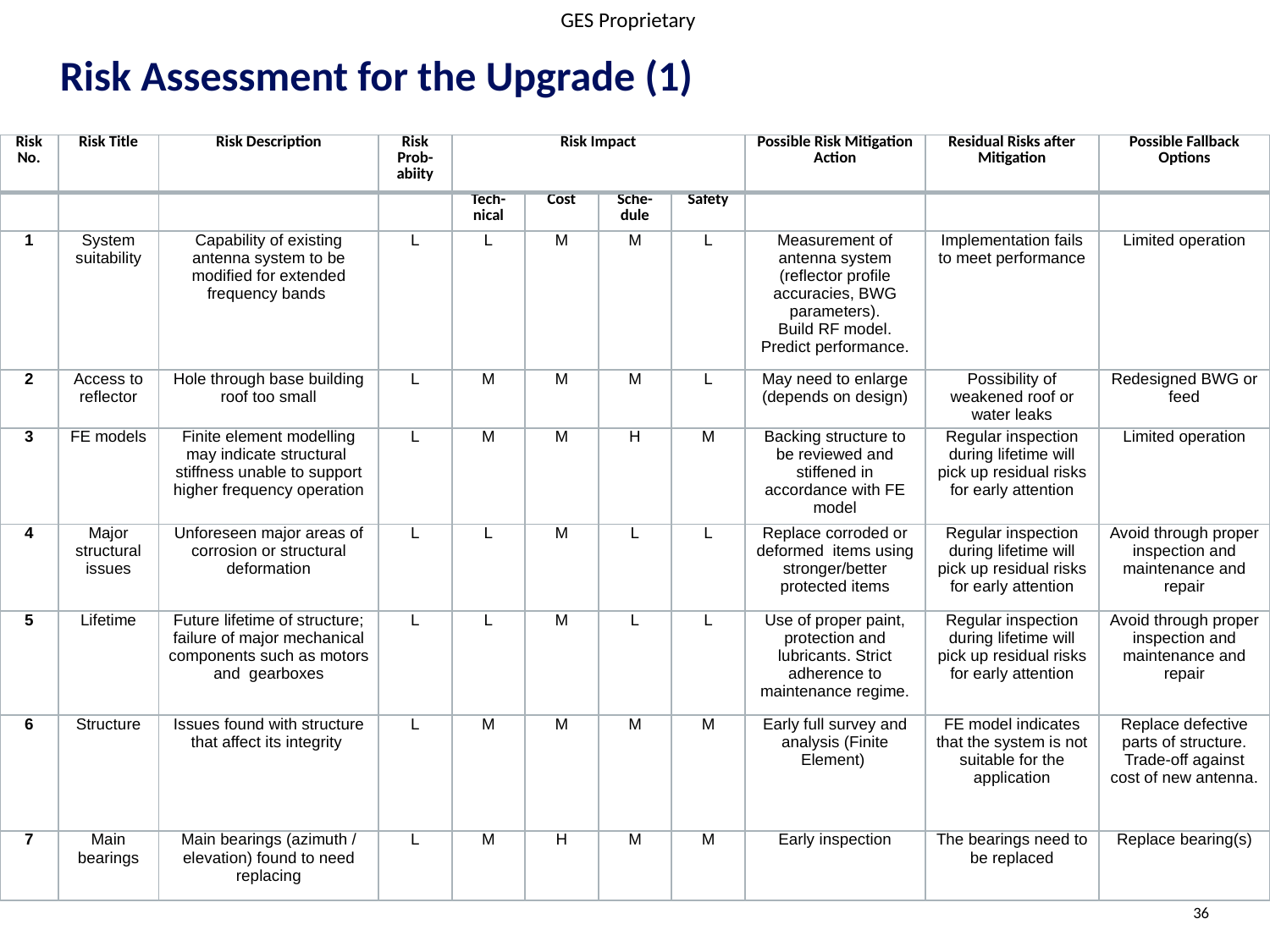

GES Proprietary
# Risk Assessment for the Upgrade (1)
| Risk No. | Risk Title | Risk Description | Risk Prob-abiity | Risk Impact |  |  |  | Possible Risk Mitigation Action | Residual Risks after Mitigation | Possible Fallback Options |
| --- | --- | --- | --- | --- | --- | --- | --- | --- | --- | --- |
|  |  |  |  | Tech-nical | Cost | Sche- dule | Safety |  |  |  |
| 1 | System suitability | Capability of existing antenna system to be modified for extended frequency bands | L | L | M | M | L | Measurement of antenna system (reflector profile accuracies, BWG parameters). Build RF model. Predict performance. | Implementation fails to meet performance | Limited operation |
| 2 | Access to reflector | Hole through base building roof too small | L | M | M | M | L | May need to enlarge (depends on design) | Possibility of weakened roof or water leaks | Redesigned BWG or feed |
| 3 | FE models | Finite element modelling may indicate structural stiffness unable to support higher frequency operation | L | M | M | H | M | Backing structure to be reviewed and stiffened in accordance with FE model | Regular inspection during lifetime will pick up residual risks for early attention | Limited operation |
| 4 | Major structural issues | Unforeseen major areas of corrosion or structural deformation | L | L | M | L | L | Replace corroded or deformed items using stronger/better protected items | Regular inspection during lifetime will pick up residual risks for early attention | Avoid through proper inspection and maintenance and repair |
| 5 | Lifetime | Future lifetime of structure; failure of major mechanical components such as motors and gearboxes | L | L | M | L | L | Use of proper paint, protection and lubricants. Strict adherence to maintenance regime. | Regular inspection during lifetime will pick up residual risks for early attention | Avoid through proper inspection and maintenance and repair |
| 6 | Structure | Issues found with structure that affect its integrity | L | M | M | M | M | Early full survey and analysis (Finite Element) | FE model indicates that the system is not suitable for the application | Replace defective parts of structure. Trade-off against cost of new antenna. |
| 7 | Main bearings | Main bearings (azimuth / elevation) found to need replacing | L | M | H | M | M | Early inspection | The bearings need to be replaced | Replace bearing(s) |
36